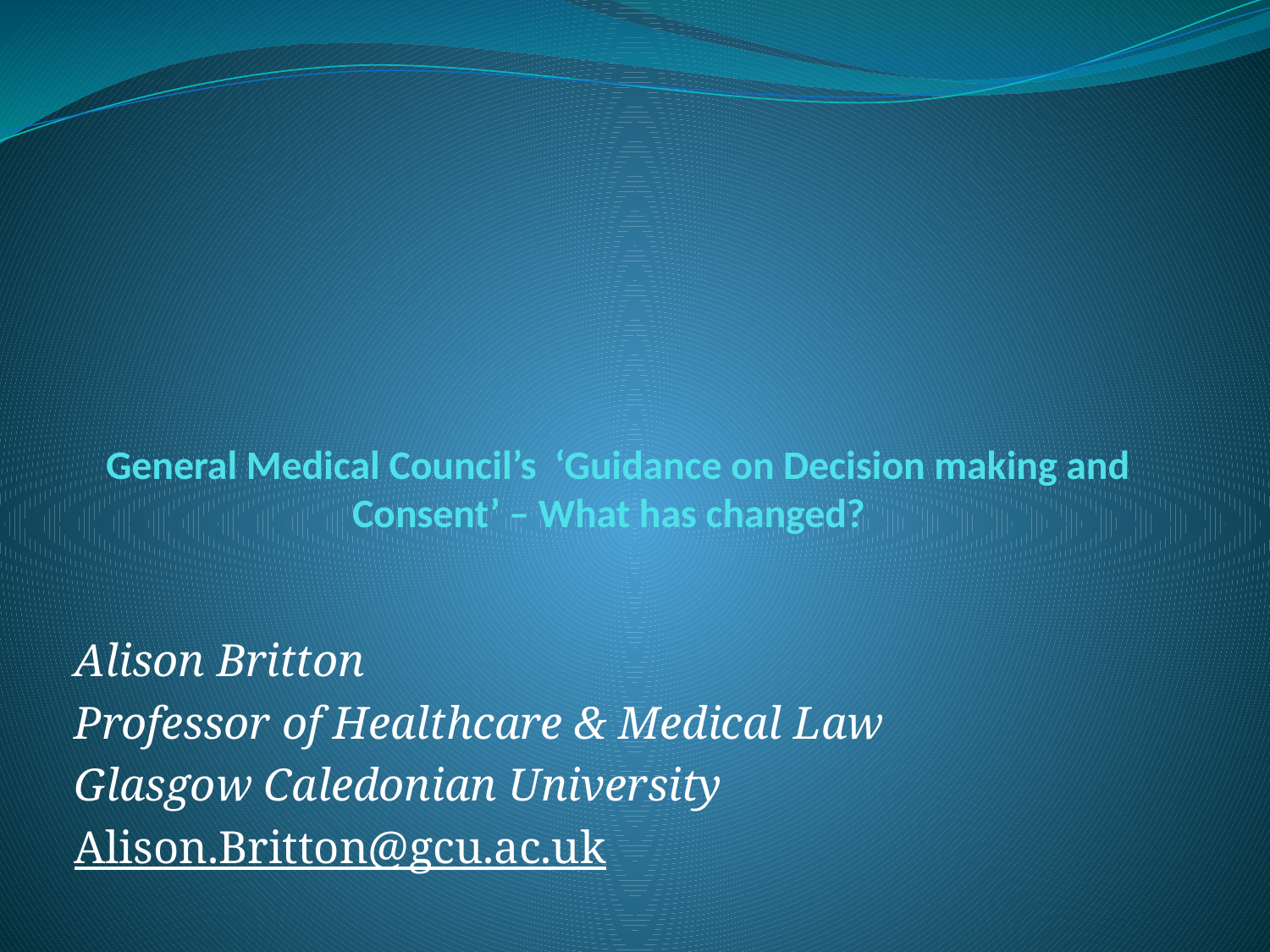

# General Medical Council’s  ‘Guidance on Decision making and Consent’ – What has changed?
Alison Britton
Professor of Healthcare & Medical Law
Glasgow Caledonian University
Alison.Britton@gcu.ac.uk